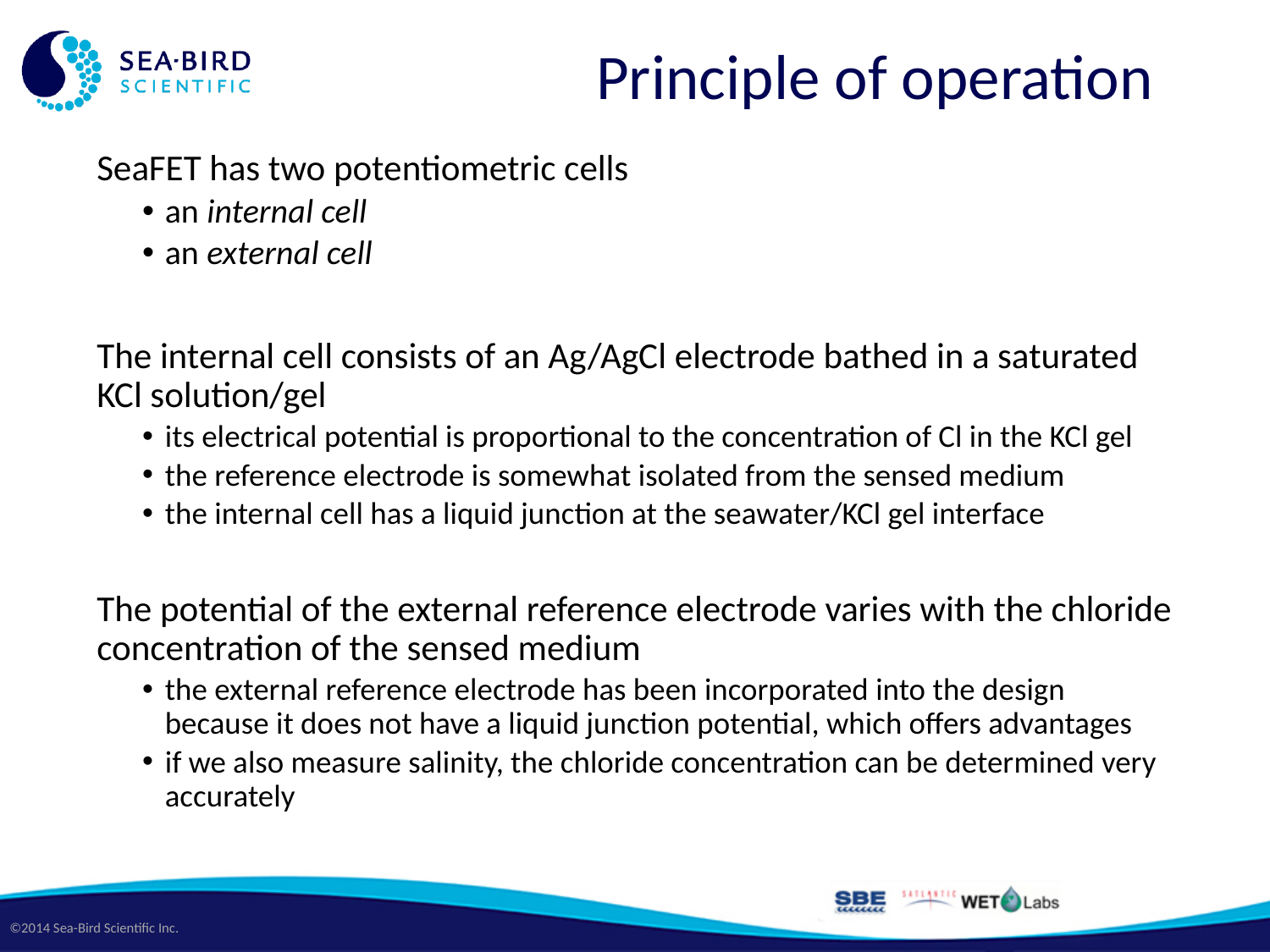

# Principle of operation
SeaFET has two potentiometric cells
an internal cell
an external cell

The internal cell consists of an Ag/AgCl electrode bathed in a saturated KCl solution/gel
its electrical potential is proportional to the concentration of Cl in the KCl gel
the reference electrode is somewhat isolated from the sensed medium
the internal cell has a liquid junction at the seawater/KCl gel interface

The potential of the external reference electrode varies with the chloride concentration of the sensed medium
the external reference electrode has been incorporated into the design because it does not have a liquid junction potential, which offers advantages
if we also measure salinity, the chloride concentration can be determined very accurately